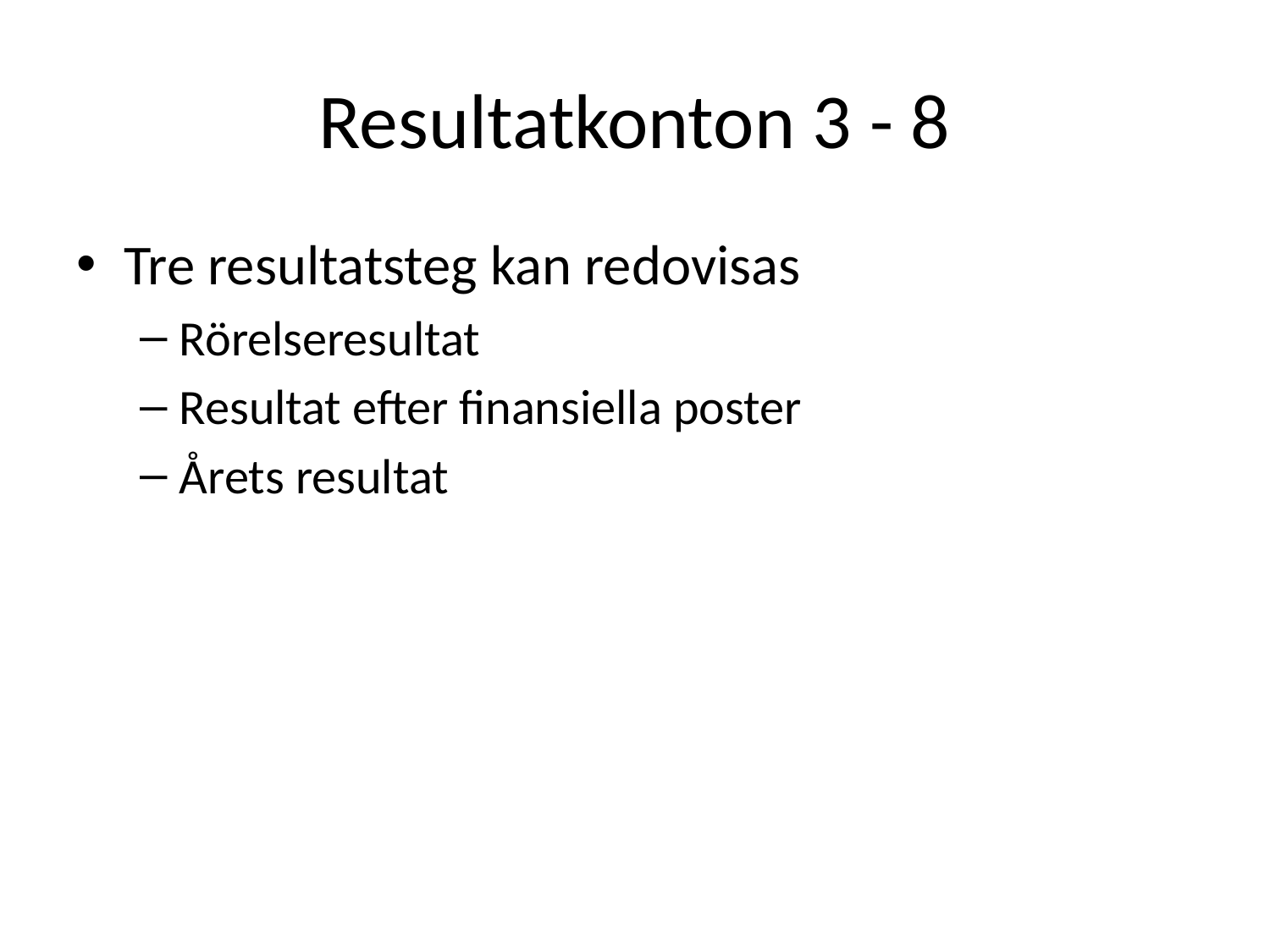

# Resultatkonton 3 - 8
Tre resultatsteg kan redovisas
Rörelseresultat
Resultat efter finansiella poster
Årets resultat